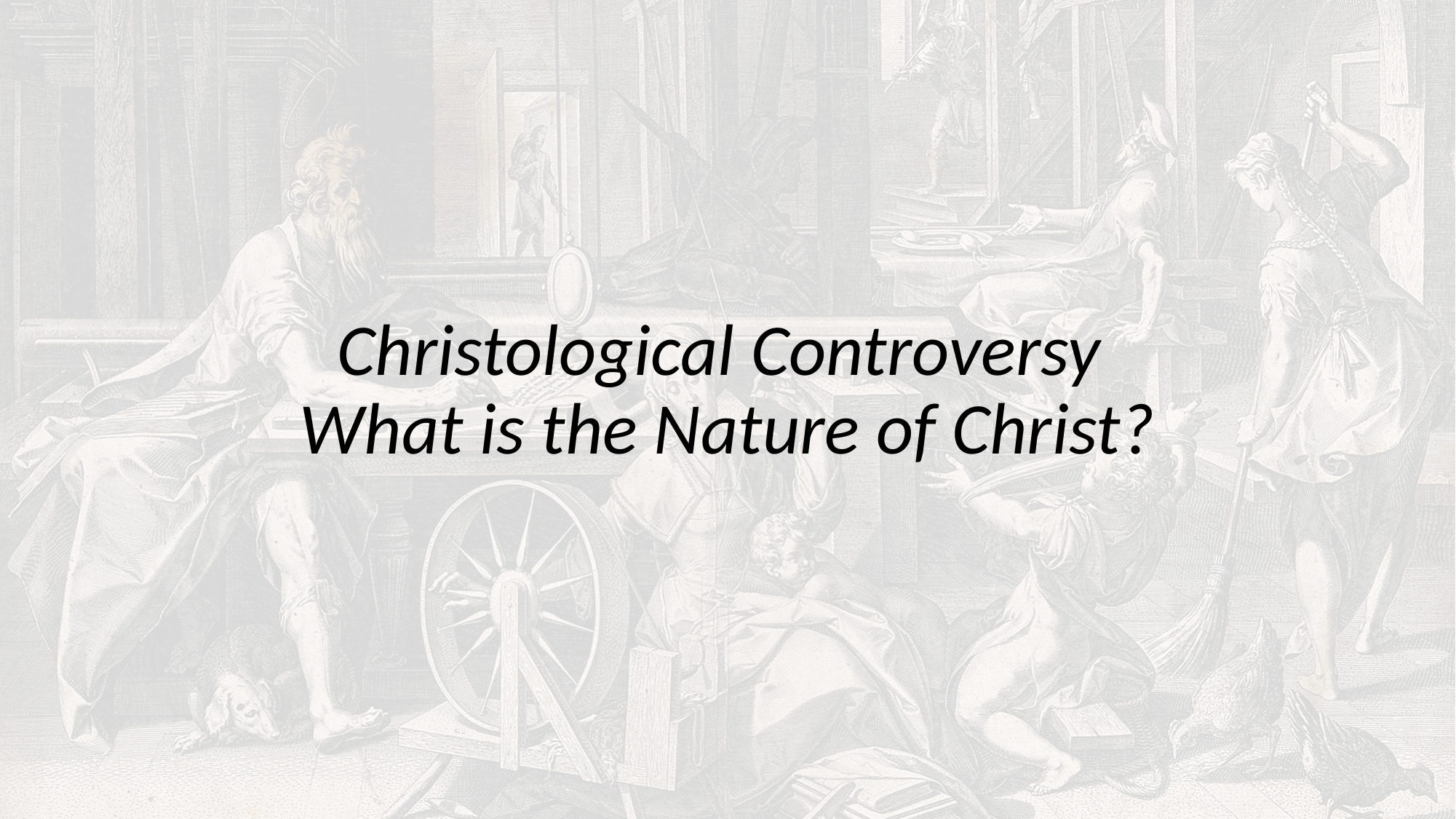

# Christological Controversy What is the Nature of Christ?